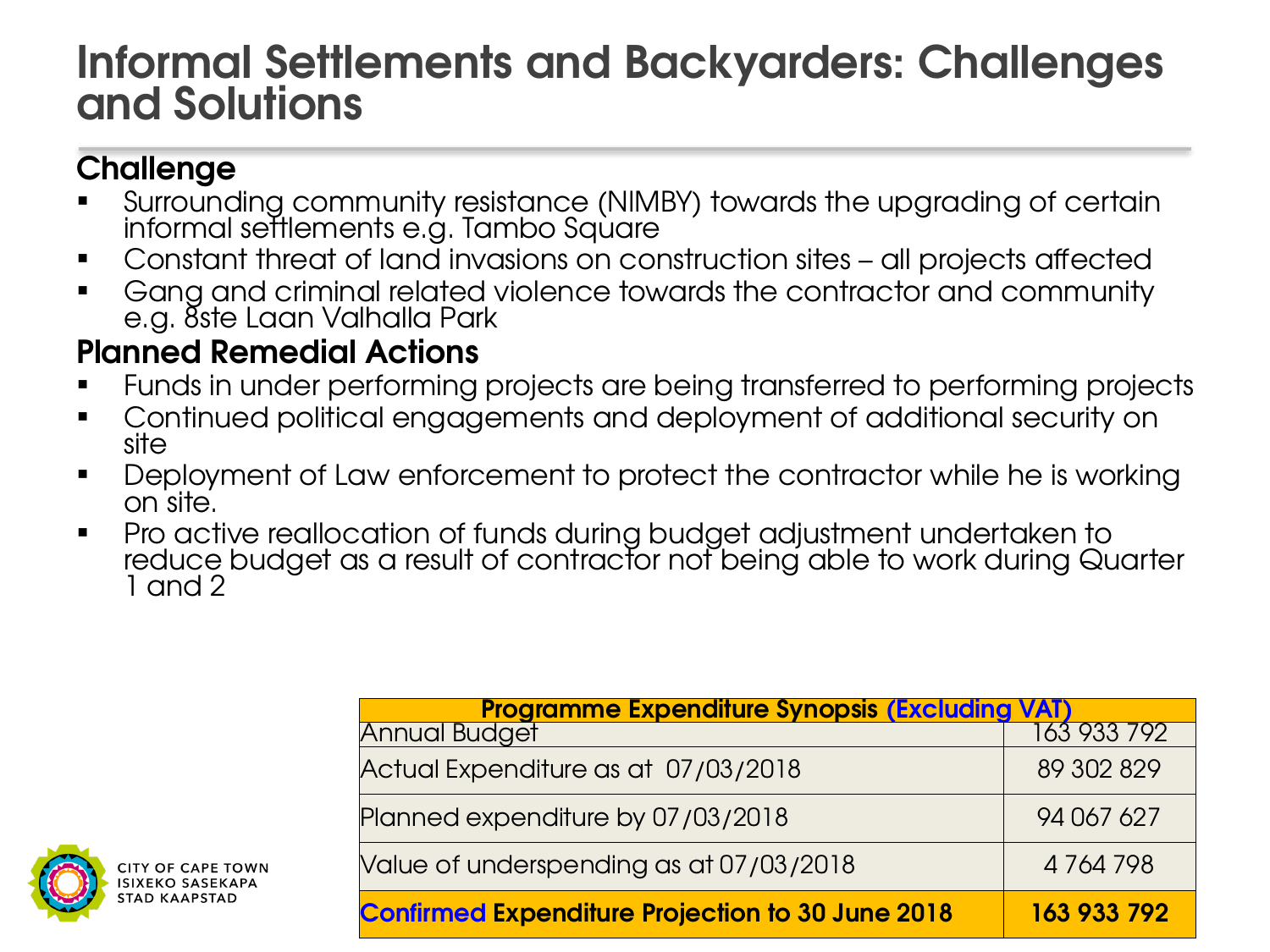

# Informal Settlements and Backyarders: Challenges and Solutions
Challenge
Surrounding community resistance (NIMBY) towards the upgrading of certain informal settlements e.g. Tambo Square
Constant threat of land invasions on construction sites – all projects affected
Gang and criminal related violence towards the contractor and community e.g. 8ste Laan Valhalla Park
Planned Remedial Actions
Funds in under performing projects are being transferred to performing projects
Continued political engagements and deployment of additional security on site
Deployment of Law enforcement to protect the contractor while he is working on site.
Pro active reallocation of funds during budget adjustment undertaken to reduce budget as a result of contractor not being able to work during Quarter 1 and 2
| Programme Expenditure Synopsis (Excluding VAT) |  |
| --- | --- |
| Annual Budget | 163 933 792 |
| Actual Expenditure as at 07/03/2018 | 89 302 829 |
| Planned expenditure by 07/03/2018 | 94 067 627 |
| Value of underspending as at 07/03/2018 | 4 764 798 |
| Confirmed Expenditure Projection to 30 June 2018 | 163 933 792 |